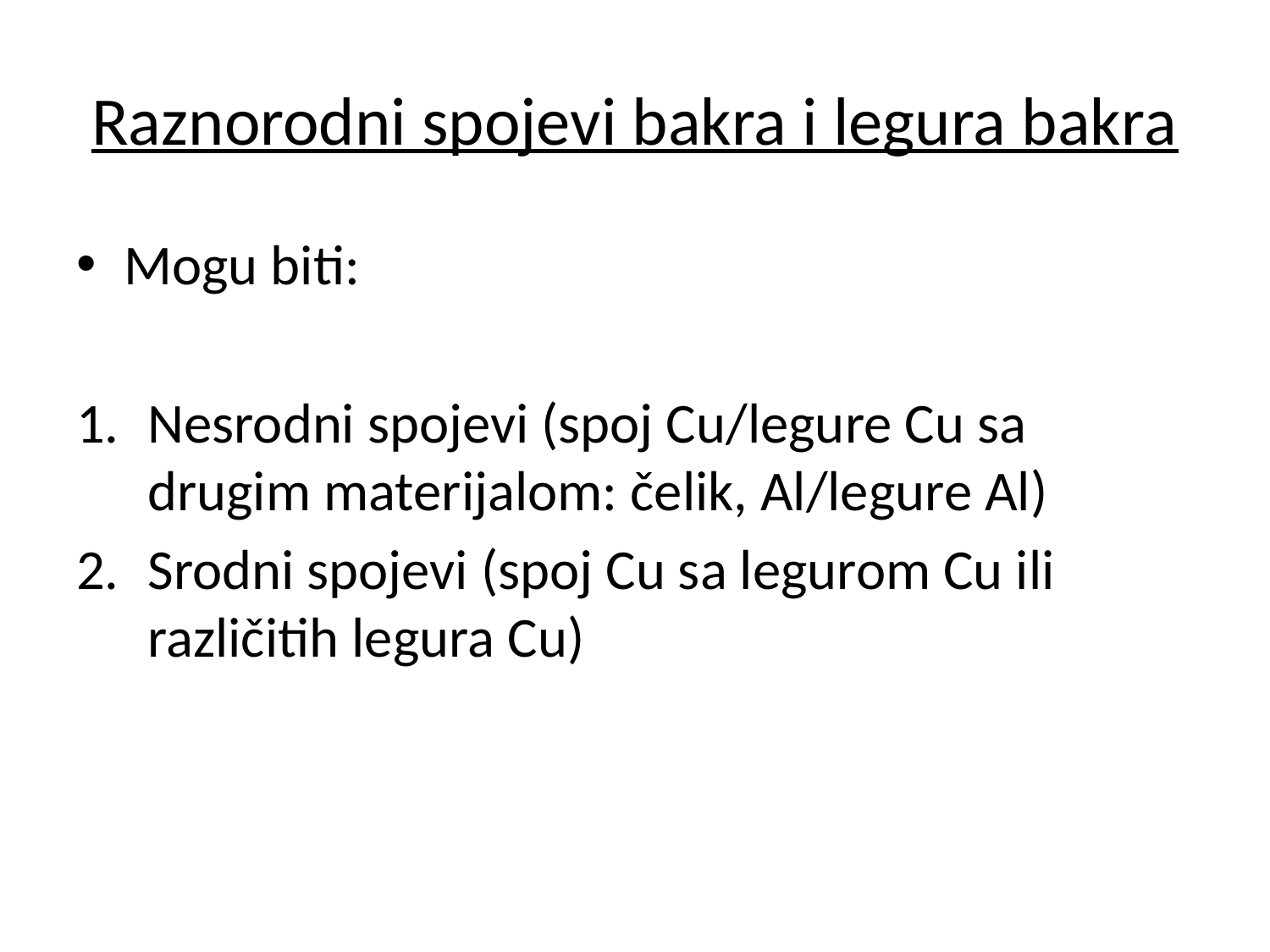

# Raznorodni spojevi bakra i legura bakra
Mogu biti:

Nesrodni spojevi (spoj Cu/legure Cu sa drugim materijalom: čelik, Al/legure Al)
Srodni spojevi (spoj Cu sa legurom Cu ili različitih legura Cu)